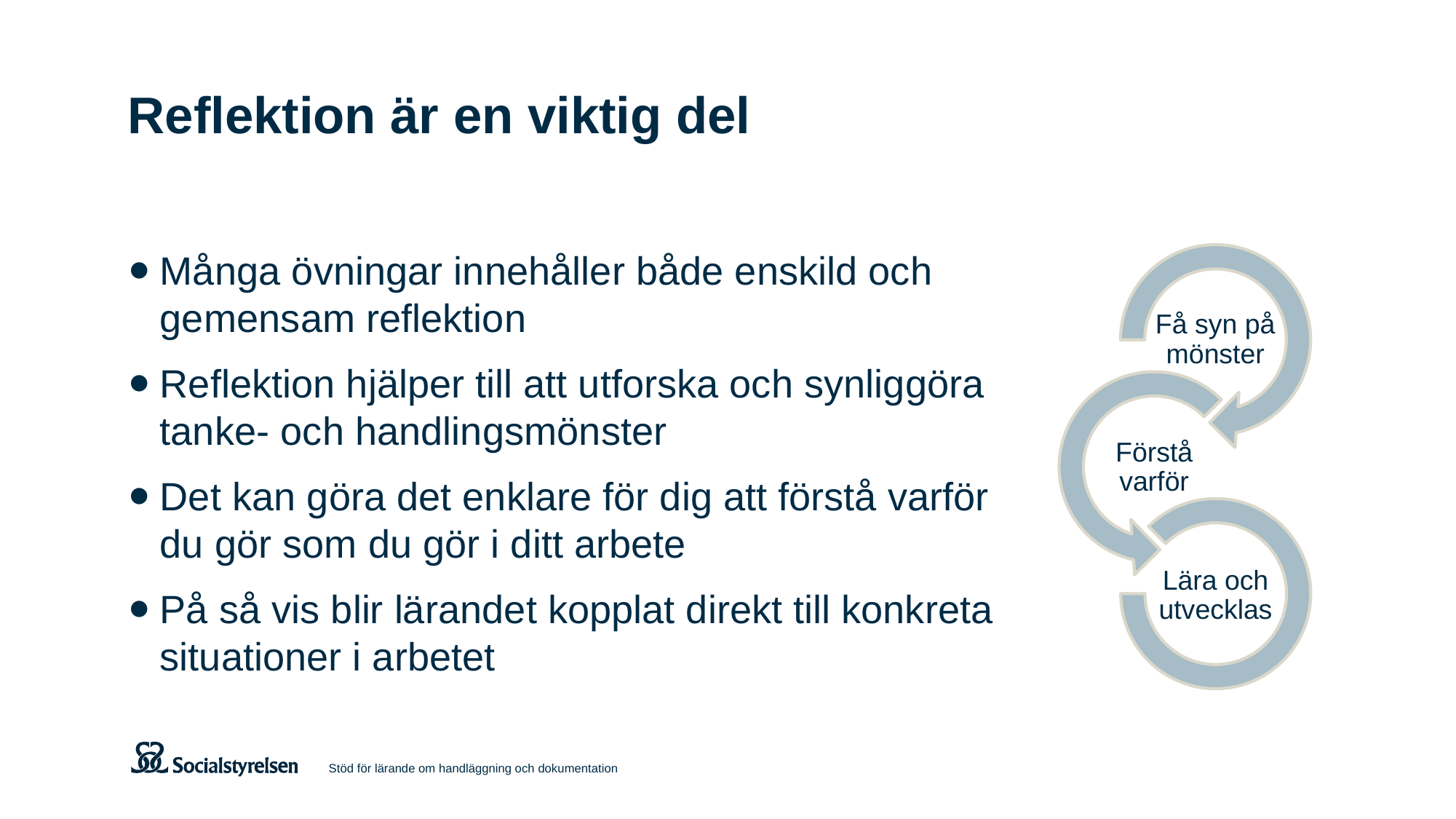

# Reflektion är en viktig del
Få syn på mönster
Förstå varför
Lära och utvecklas
Många övningar innehåller både enskild och gemensam reflektion
Reflektion hjälper till att utforska och synliggöra tanke- och handlingsmönster
Det kan göra det enklare för dig att förstå varför du gör som du gör i ditt arbete
På så vis blir lärandet kopplat direkt till konkreta situationer i arbetet
Stöd för lärande om handläggning och dokumentation